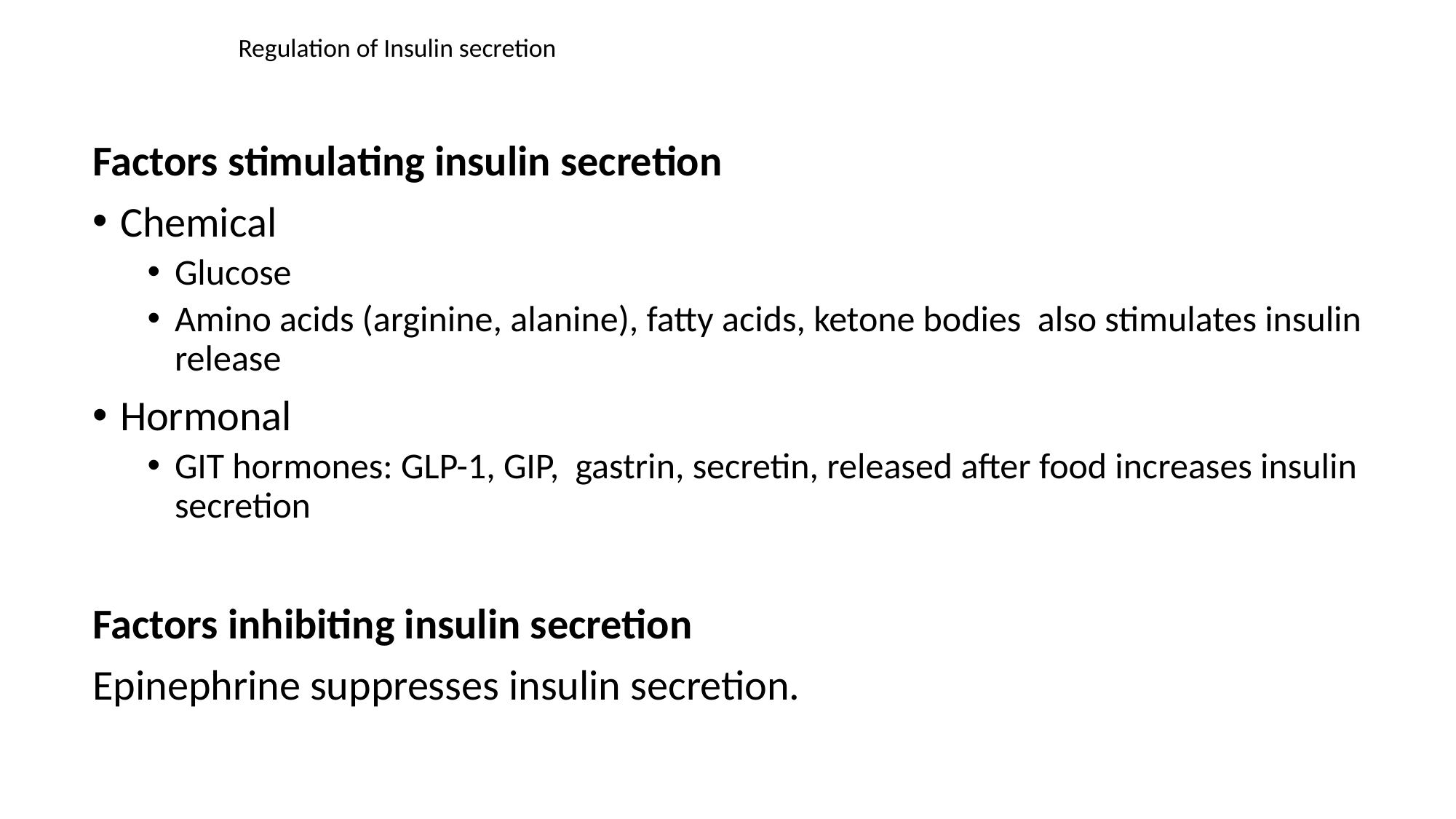

# Regulation of Insulin secretion
Factors stimulating insulin secretion
Chemical
Glucose
Amino acids (arginine, alanine), fatty acids, ketone bodies  also stimulates insulin release
Hormonal
GIT hormones: GLP-1, GIP,  gastrin, secretin, released after food increases insulin secretion

Factors inhibiting insulin secretion
Epinephrine suppresses insulin secretion.